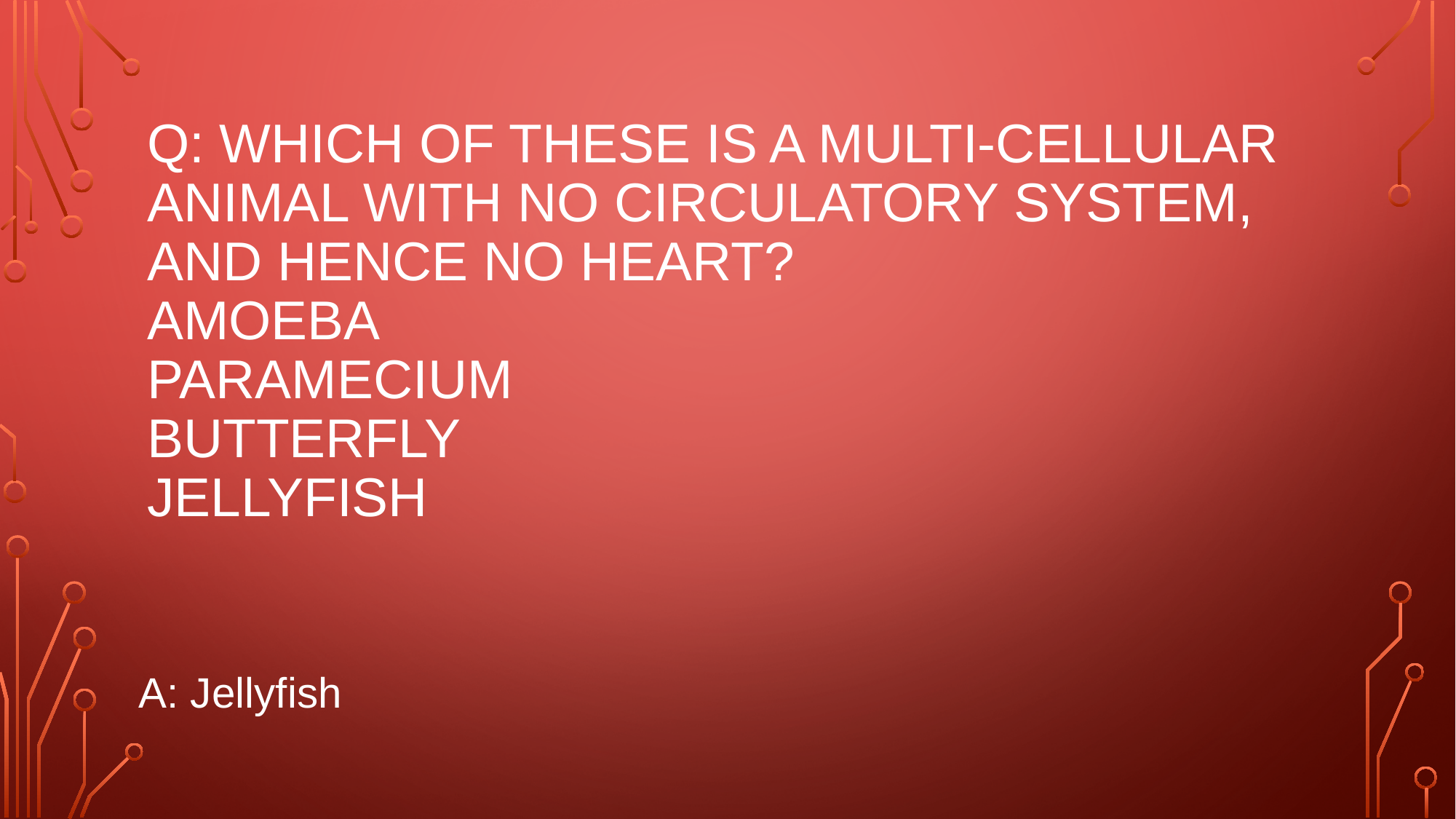

# Q: Which of these is a multi-cellular animal with no circulatory system, and hence no heart? Amoeba Paramecium Butterfly Jellyfish
A: Jellyfish